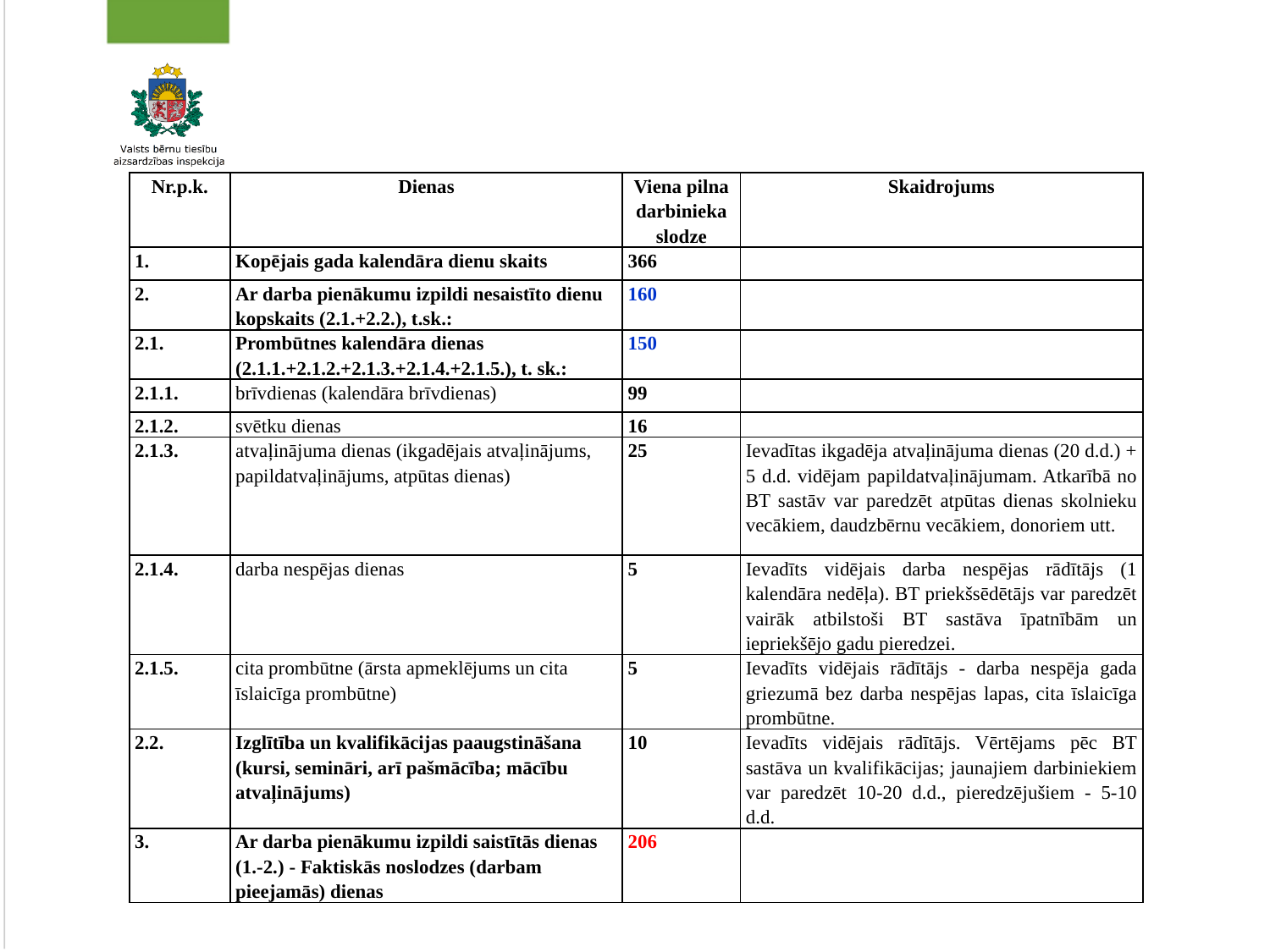

#
| Nr.p.k. | Dienas | Viena pilna darbinieka slodze | Skaidrojums |
| --- | --- | --- | --- |
| 1. | Kopējais gada kalendāra dienu skaits | 366 |  |
| 2. | Ar darba pienākumu izpildi nesaistīto dienu kopskaits (2.1.+2.2.), t.sk.: | 160 |  |
| 2.1. | Prombūtnes kalendāra dienas (2.1.1.+2.1.2.+2.1.3.+2.1.4.+2.1.5.), t. sk.: | 150 |  |
| 2.1.1. | brīvdienas (kalendāra brīvdienas) | 99 |  |
| 2.1.2. | svētku dienas | 16 |  |
| 2.1.3. | atvaļinājuma dienas (ikgadējais atvaļinājums, papildatvaļinājums, atpūtas dienas) | 25 | Ievadītas ikgadēja atvaļinājuma dienas (20 d.d.) + 5 d.d. vidējam papildatvaļinājumam. Atkarībā no BT sastāv var paredzēt atpūtas dienas skolnieku vecākiem, daudzbērnu vecākiem, donoriem utt. |
| 2.1.4. | darba nespējas dienas | 5 | Ievadīts vidējais darba nespējas rādītājs (1 kalendāra nedēļa). BT priekšsēdētājs var paredzēt vairāk atbilstoši BT sastāva īpatnībām un iepriekšējo gadu pieredzei. |
| 2.1.5. | cita prombūtne (ārsta apmeklējums un cita īslaicīga prombūtne) | 5 | Ievadīts vidējais rādītājs - darba nespēja gada griezumā bez darba nespējas lapas, cita īslaicīga prombūtne. |
| 2.2. | Izglītība un kvalifikācijas paaugstināšana (kursi, semināri, arī pašmācība; mācību atvaļinājums) | 10 | Ievadīts vidējais rādītājs. Vērtējams pēc BT sastāva un kvalifikācijas; jaunajiem darbiniekiem var paredzēt 10-20 d.d., pieredzējušiem - 5-10 d.d. |
| 3. | Ar darba pienākumu izpildi saistītās dienas (1.-2.) - Faktiskās noslodzes (darbam pieejamās) dienas | 206 |  |